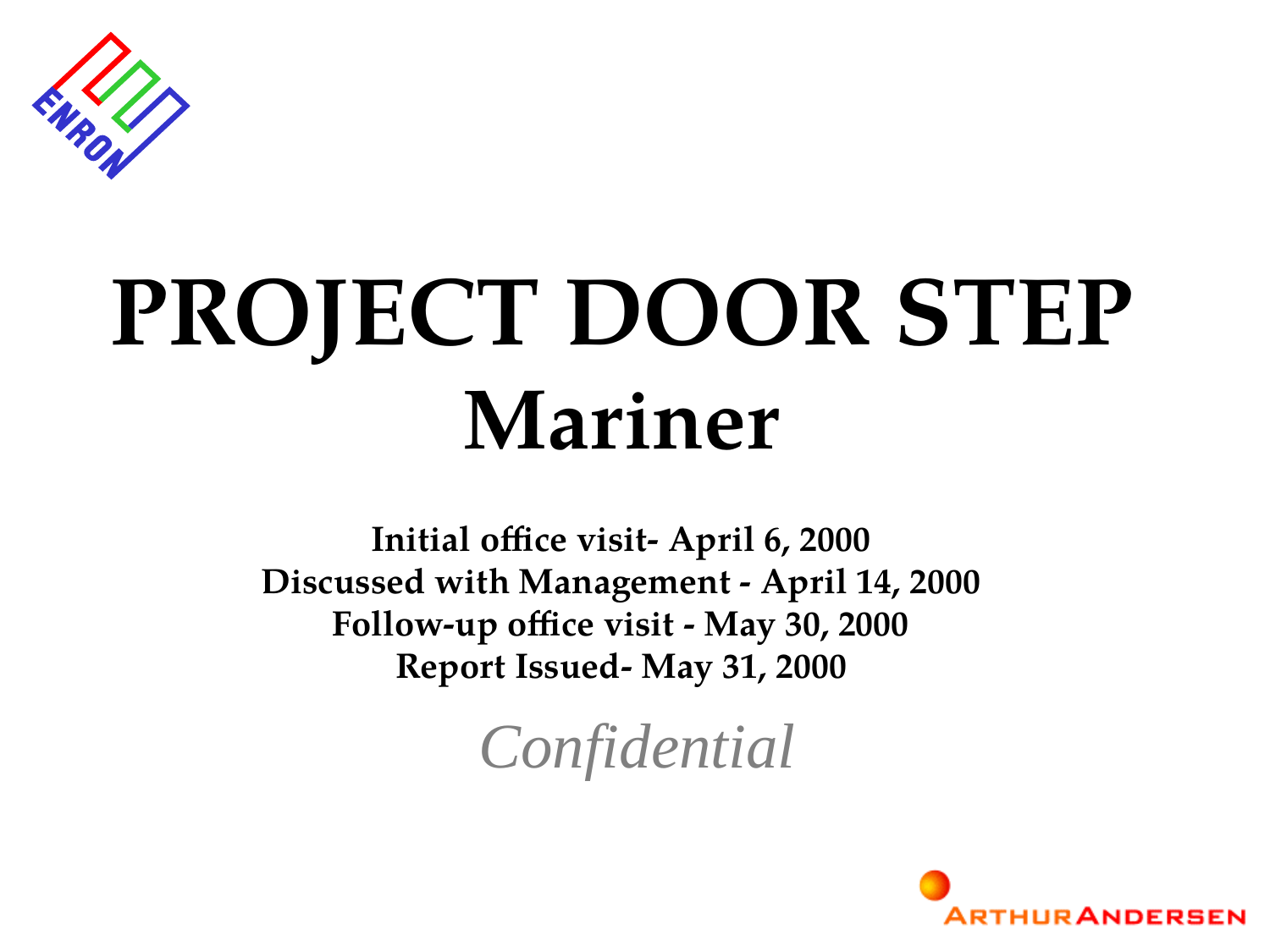

PROJECT DOOR STEP
Mariner

Initial office visit- April 6, 2000
Discussed with Management - April 14, 2000
Follow-up office visit - May 30, 2000
Report Issued- May 31, 2000

Confidential